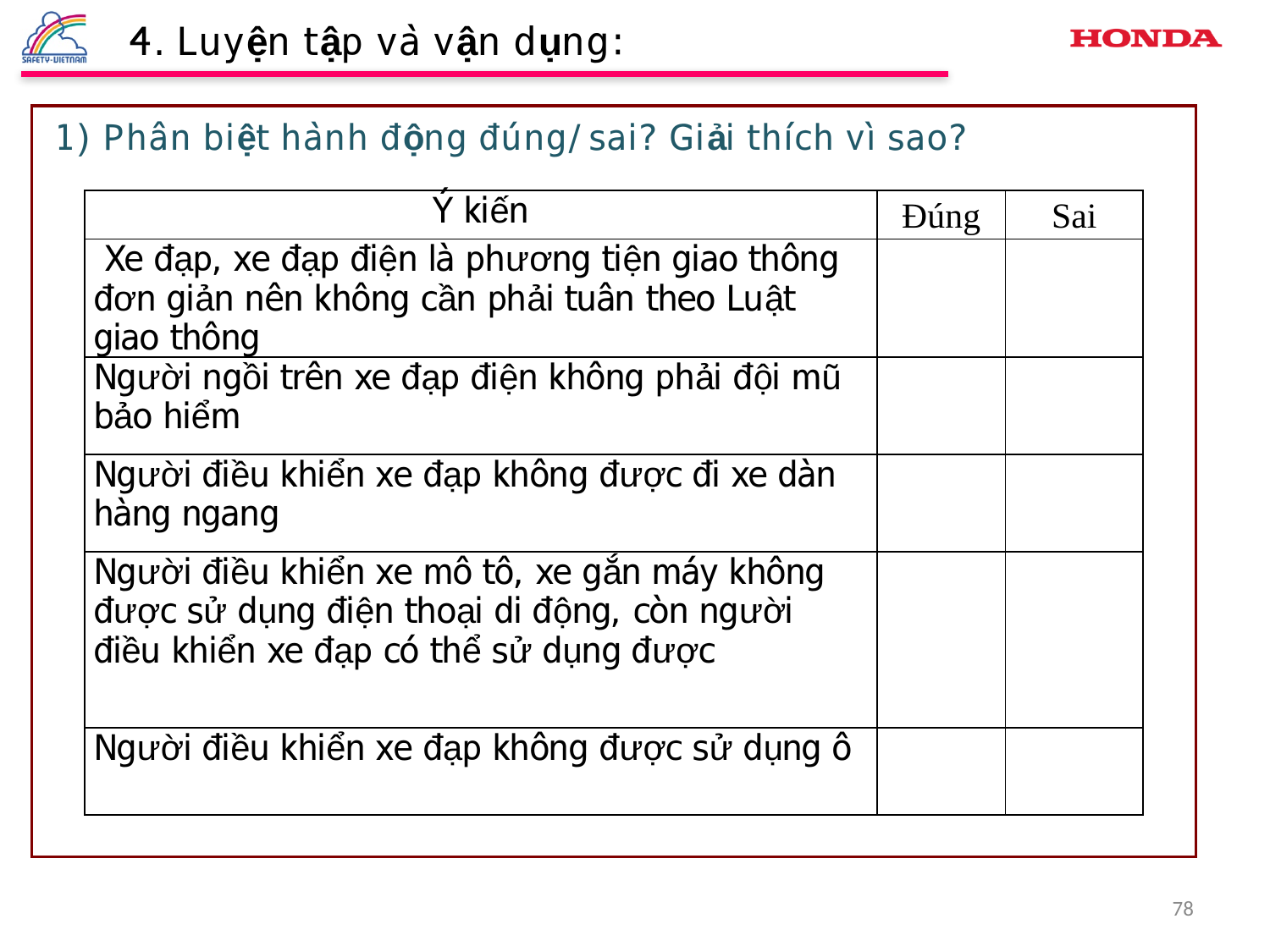

1) Phân biệt hành động đúng/sai? Giải thích vì sao?
4. Luyện tập và vận dụng:

| Ý kiến | Đúng | Sai |
| --- | --- | --- |
| Xe đạp, xe đạp điện là phương tiện giao thông đơn giản nên không cần phải tuân theo Luật giao thông |  |  |
| Người ngồi trên xe đạp điện không phải đội mũ bảo hiểm |  |  |
| Người điều khiển xe đạp không được đi xe dàn hàng ngang |  |  |
| Người điều khiển xe mô tô, xe gắn máy không được sử dụng điện thoại di động, còn người điều khiển xe đạp có thể sử dụng được |  |  |
| Người điều khiển xe đạp không được sử dụng ô |  |  |
78